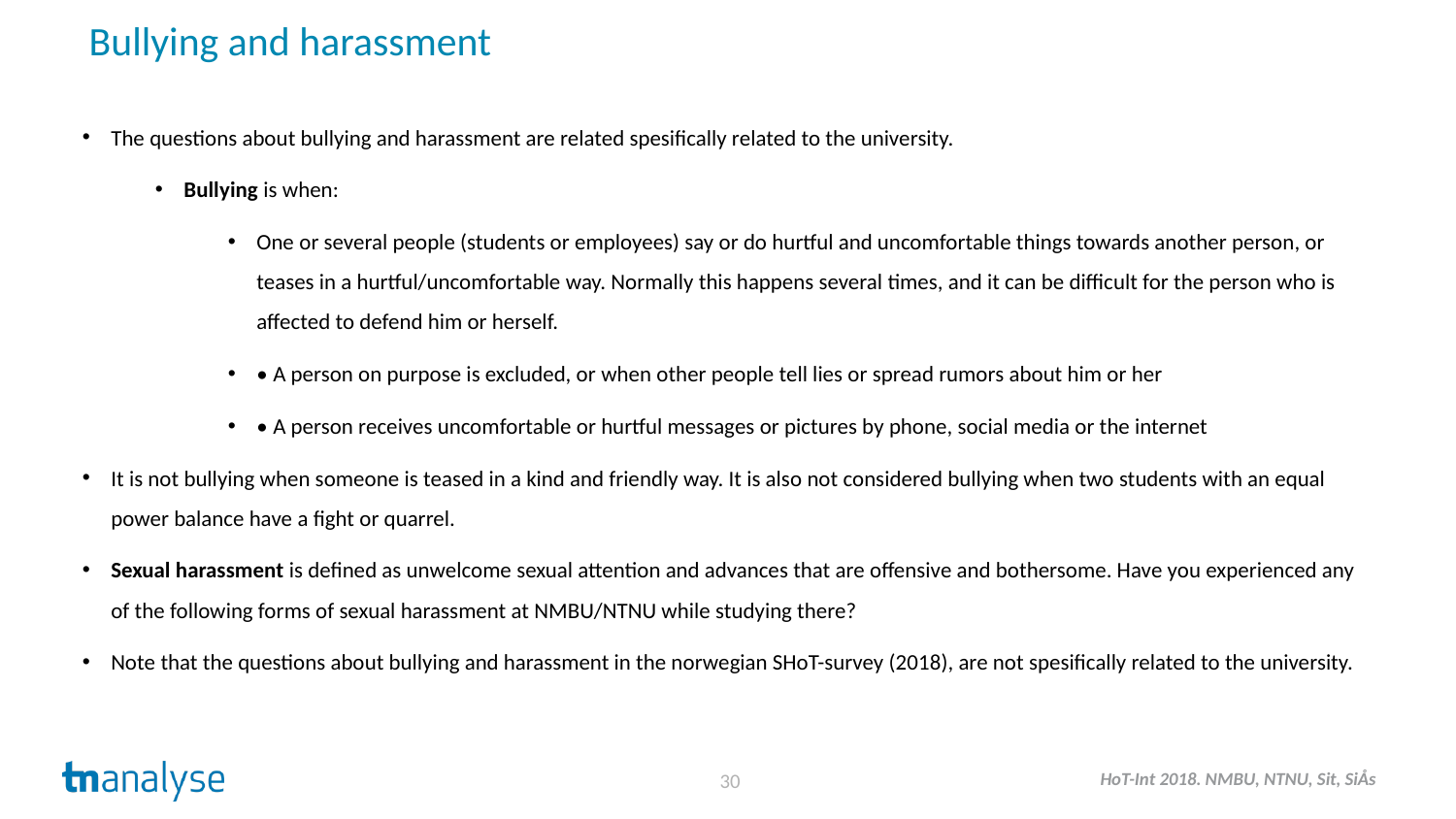

Bullying and harassment
The questions about bullying and harassment are related spesifically related to the university.
Bullying is when:
One or several people (students or employees) say or do hurtful and uncomfortable things towards another person, or teases in a hurtful/uncomfortable way. Normally this happens several times, and it can be difficult for the person who is affected to defend him or herself.
• A person on purpose is excluded, or when other people tell lies or spread rumors about him or her
• A person receives uncomfortable or hurtful messages or pictures by phone, social media or the internet
It is not bullying when someone is teased in a kind and friendly way. It is also not considered bullying when two students with an equal power balance have a fight or quarrel.
Sexual harassment is defined as unwelcome sexual attention and advances that are offensive and bothersome. Have you experienced any of the following forms of sexual harassment at NMBU/NTNU while studying there?
Note that the questions about bullying and harassment in the norwegian SHoT-survey (2018), are not spesifically related to the university.

30